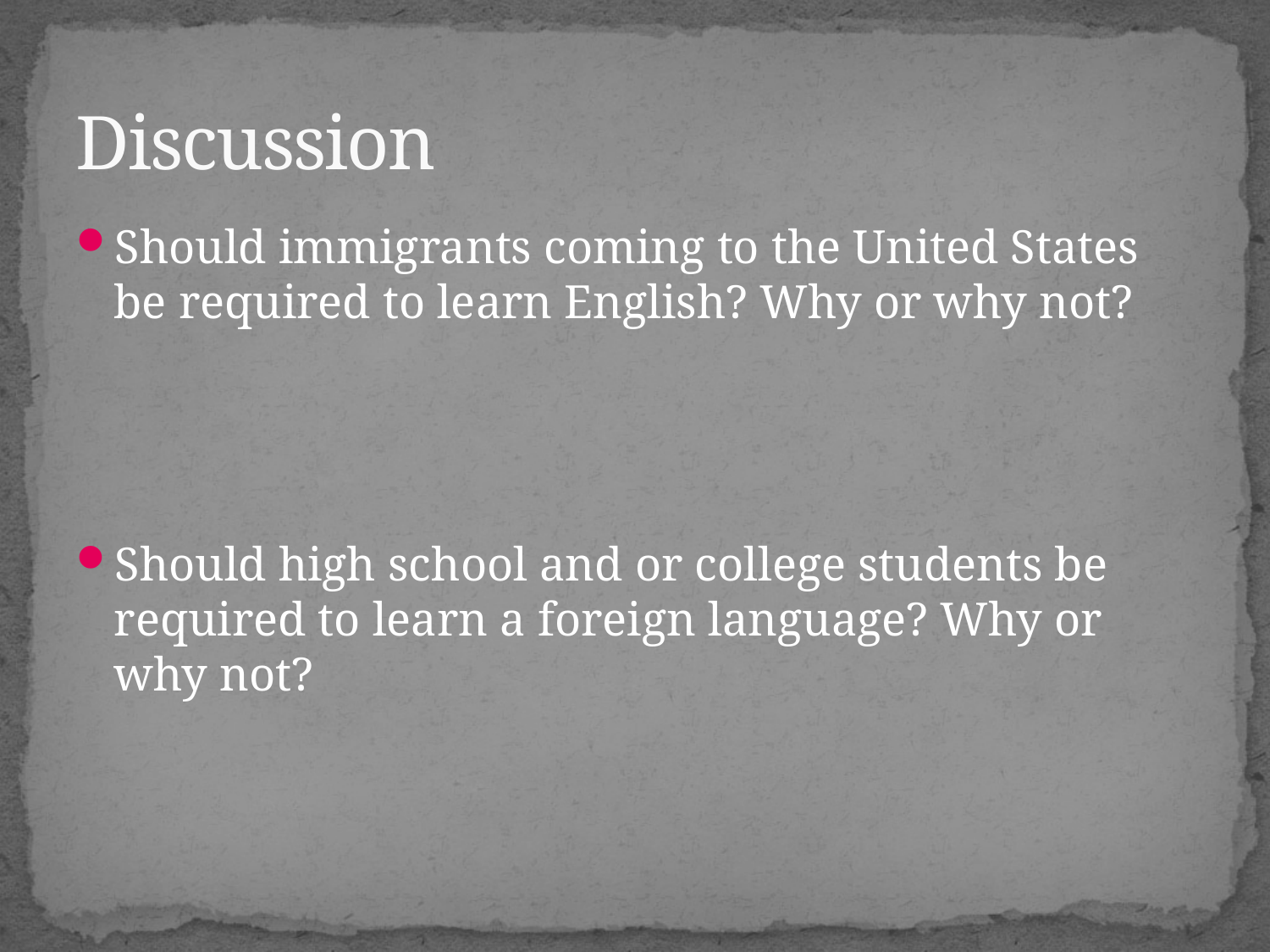

# Discussion
Should immigrants coming to the United States be required to learn English? Why or why not?

Should high school and or college students be required to learn a foreign language? Why or why not?